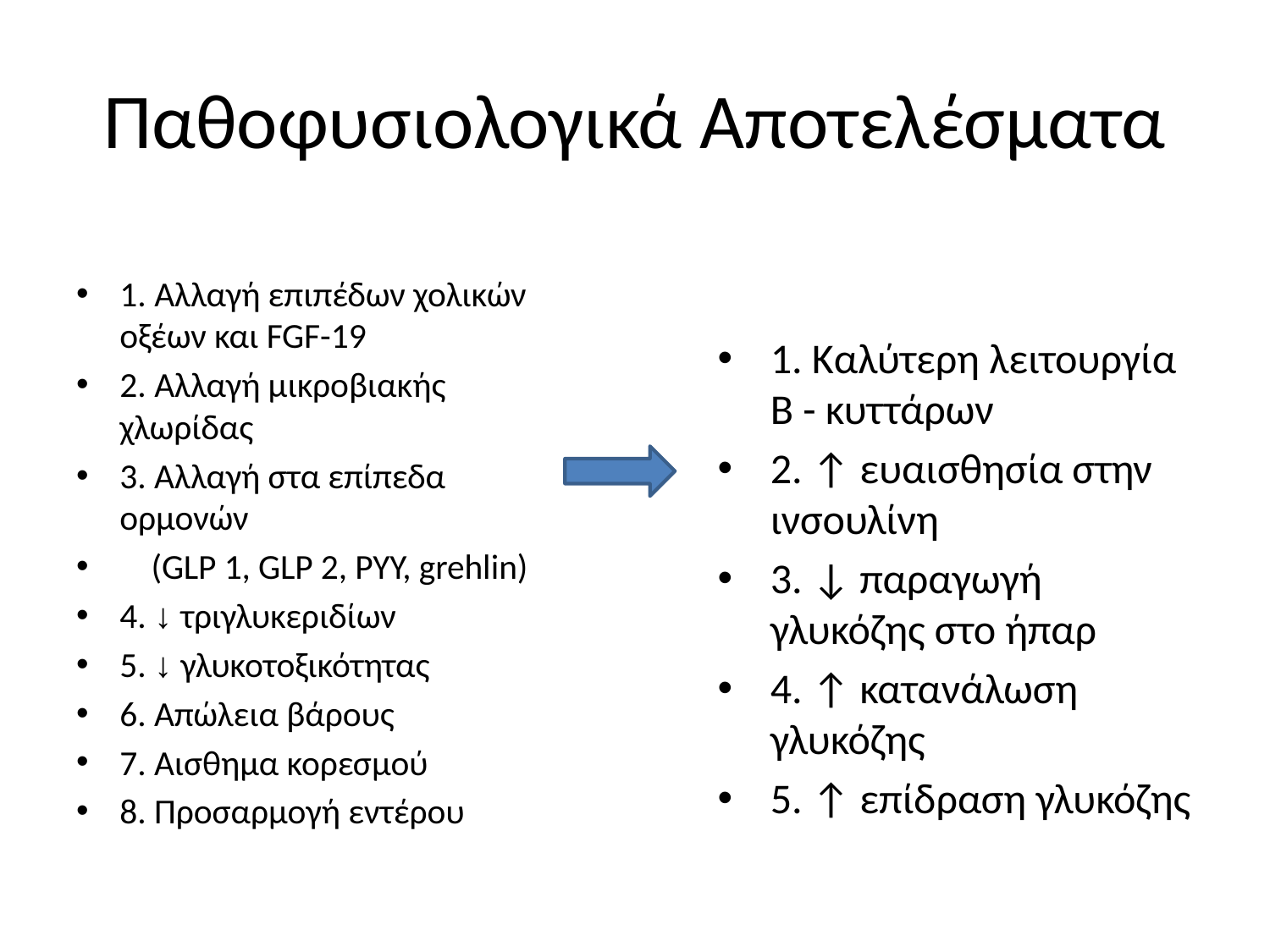

# Παθοφυσιολογικά Αποτελέσματα

1. Αλλαγή επιπέδων χολικών οξέων και FGF-19
2. Αλλαγή μικροβιακής  χλωρίδας
3. Αλλαγή στα επίπεδα ορμονών
    (GLP 1, GLP 2, PYY, grehlin)
4. ↓ τριγλυκεριδίων
5. ↓ γλυκοτοξικότητας
6. Απώλεια βάρους
7. Αισθημα κορεσμού
8. Προσαρμογή εντέρου

1. Καλύτερη λειτουργία  Β - κυττάρων
2. ↑ ευαισθησία στην  ινσουλίνη
3. ↓ παραγωγή γλυκόζης στο ήπαρ
4. ↑ κατανάλωση γλυκόζης
5. ↑ επίδραση γλυκόζης